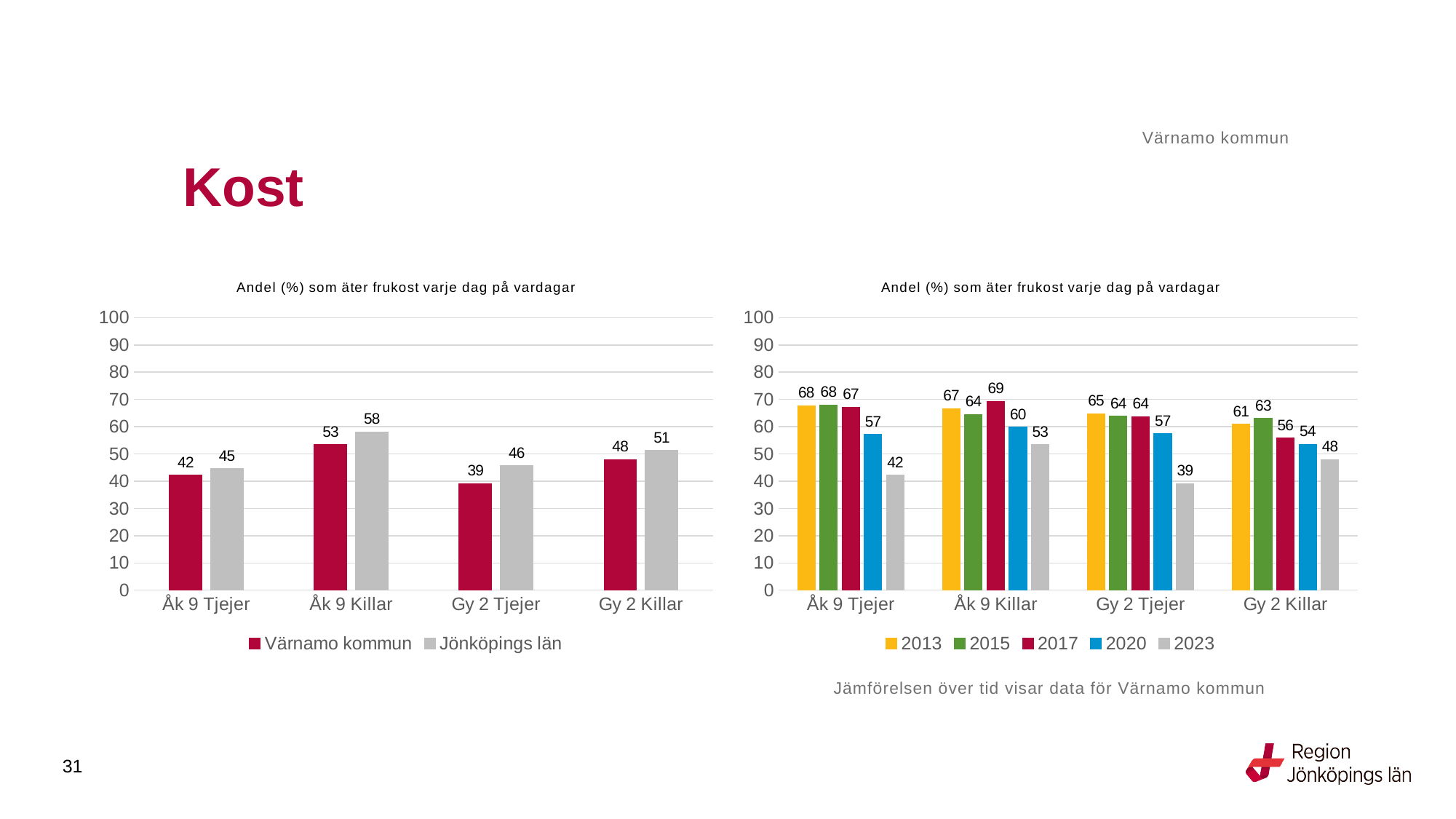

Värnamo kommun
# Kost

### Chart: Andel (%) som äter frukost varje dag på vardagar

| Category | Värnamo kommun | Jönköpings län |
|---|---|---|
| Åk 9 Tjejer | 42.1488 | 44.6006 |
| Åk 9 Killar | 53.4483 | 58.0541 |
| Gy 2 Tjejer | 39.1753 | 45.6389 |
| Gy 2 Killar | 47.9339 | 51.2616 |

### Chart: Andel (%) som äter frukost varje dag på vardagar

| Category | 2013 | 2015 | 2017 | 2020 | 2023 |
|---|---|---|---|---|---|
| Åk 9 Tjejer | 67.7596 | 67.9688 | 67.1756 | 57.1429 | 42.1488 |
| Åk 9 Killar | 66.6667 | 64.4295 | 69.281 | 59.8592 | 53.4483 |
| Gy 2 Tjejer | 64.7059 | 63.8095 | 63.6364 | 57.4074 | 39.1753 |
| Gy 2 Killar | 60.8247 | 63.0 | 55.8559 | 53.5714 | 47.9339 |
Jämförelsen över tid visar data för Värnamo kommun
31